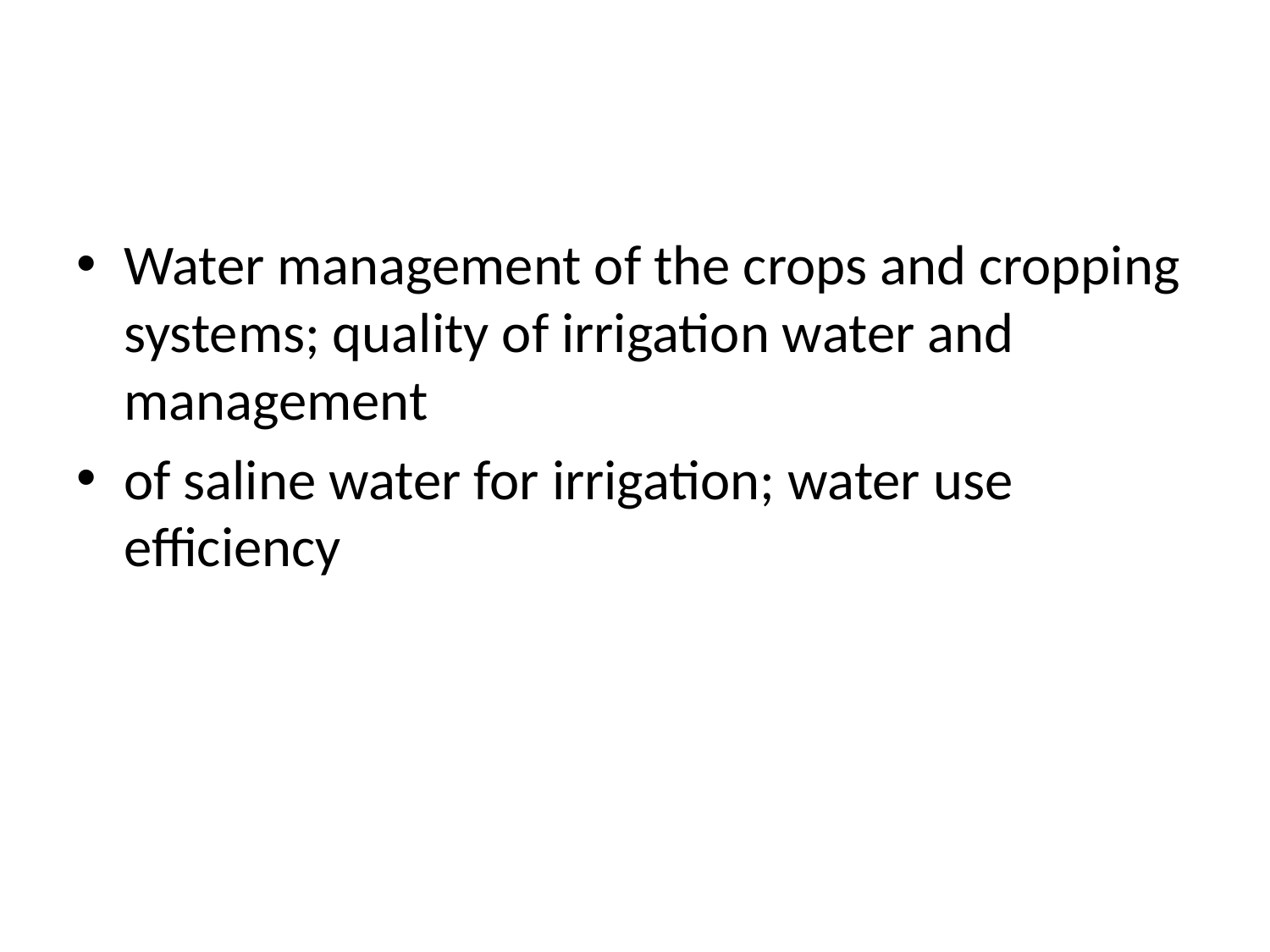

Water management of the crops and cropping systems; quality of irrigation water and management
of saline water for irrigation; water use efficiency